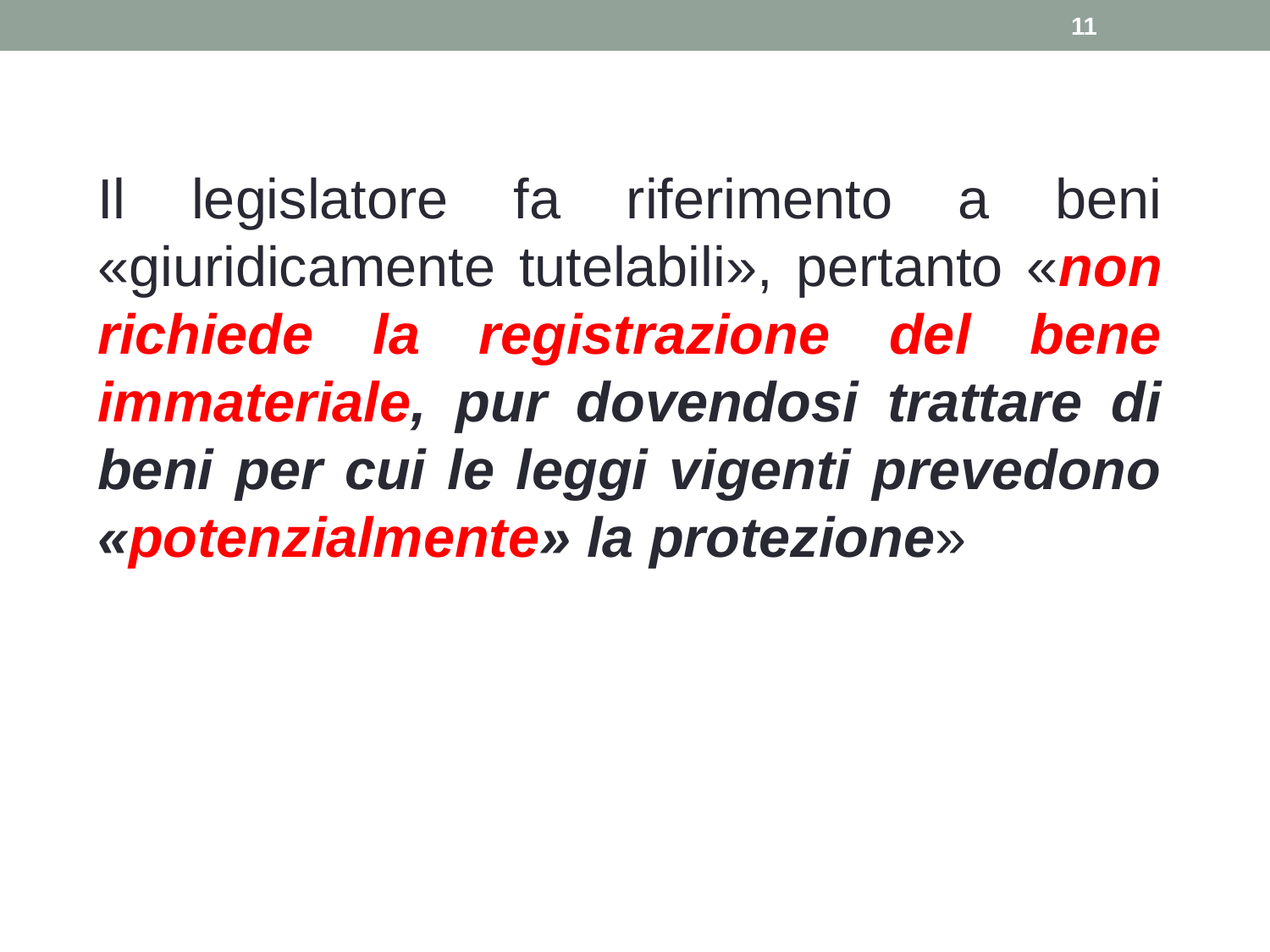

11
Il legislatore fa riferimento a beni «giuridicamente tutelabili», pertanto «non richiede la registrazione del bene immateriale, pur dovendosi trattare di beni per cui le leggi vigenti prevedono «potenzialmente» la protezione»